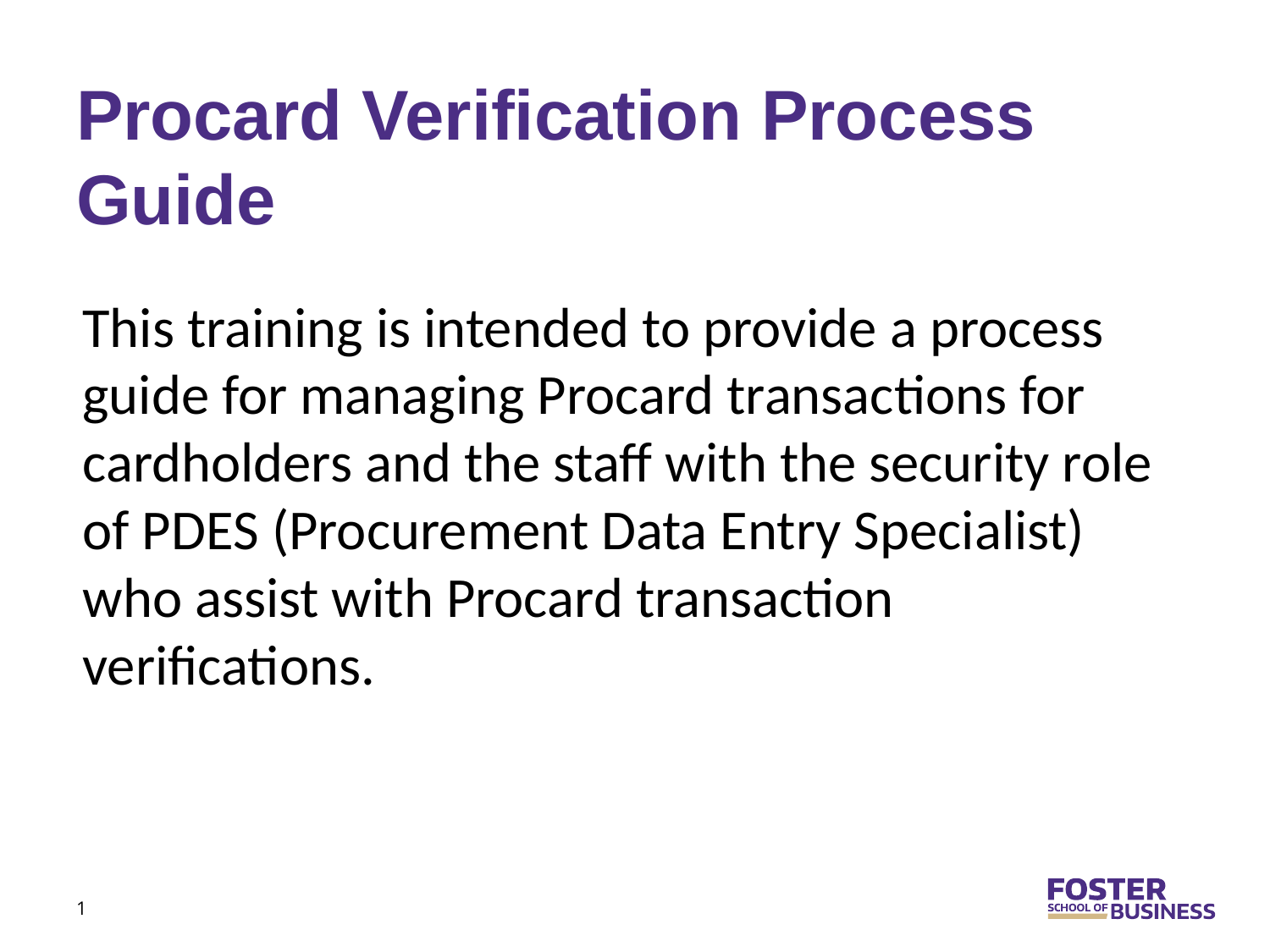

# Procard Verification Process Guide
This training is intended to provide a process guide for managing Procard transactions for cardholders and the staff with the security role of PDES (Procurement Data Entry Specialist) who assist with Procard transaction verifications.

1